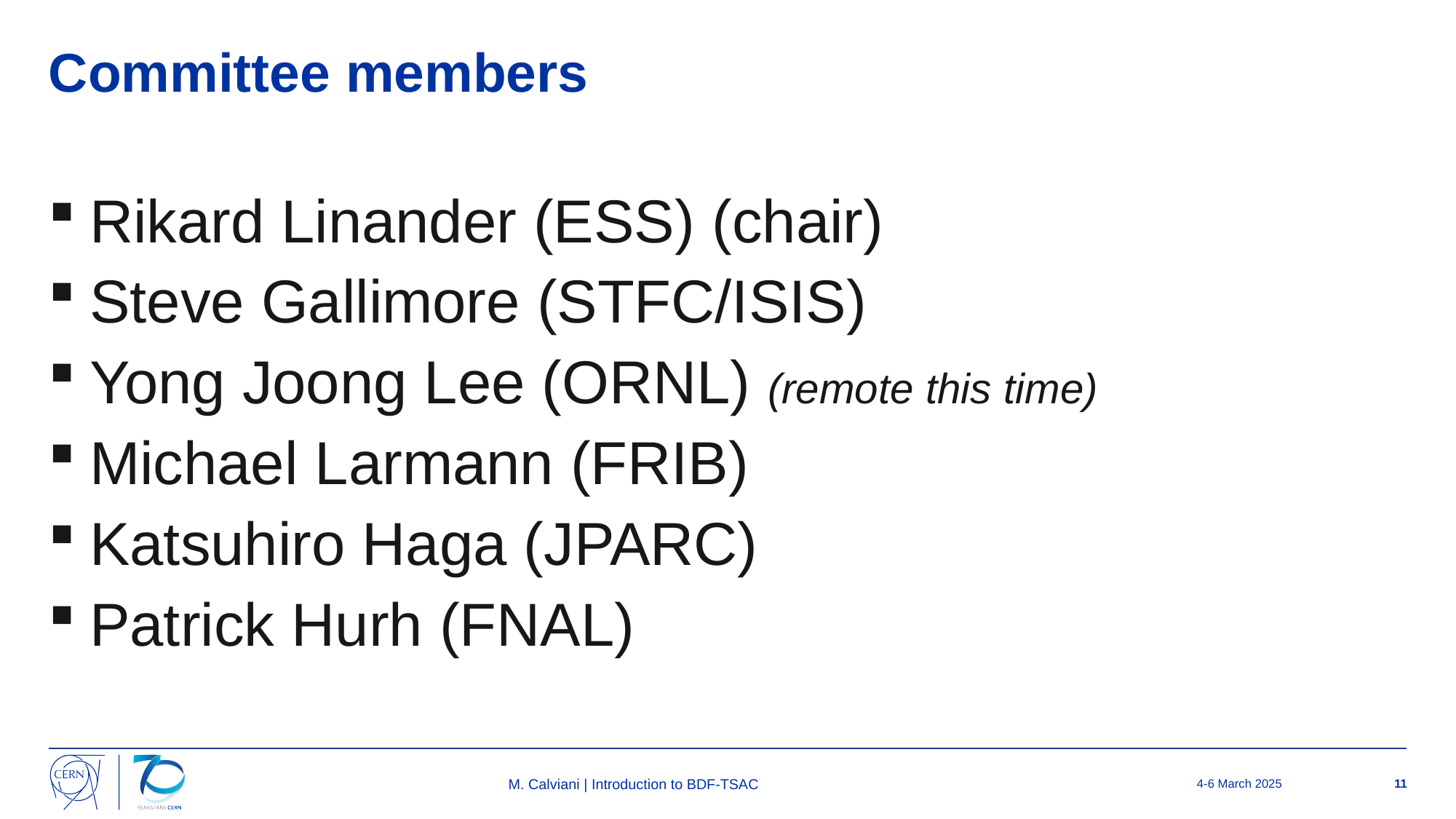

# Committee members
Rikard Linander (ESS) (chair)
Steve Gallimore (STFC/ISIS)
Yong Joong Lee (ORNL) (remote this time)
Michael Larmann (FRIB)
Katsuhiro Haga (JPARC)
Patrick Hurh (FNAL)

M. Calviani | Introduction to BDF-TSAC
4-6 March 2025
11